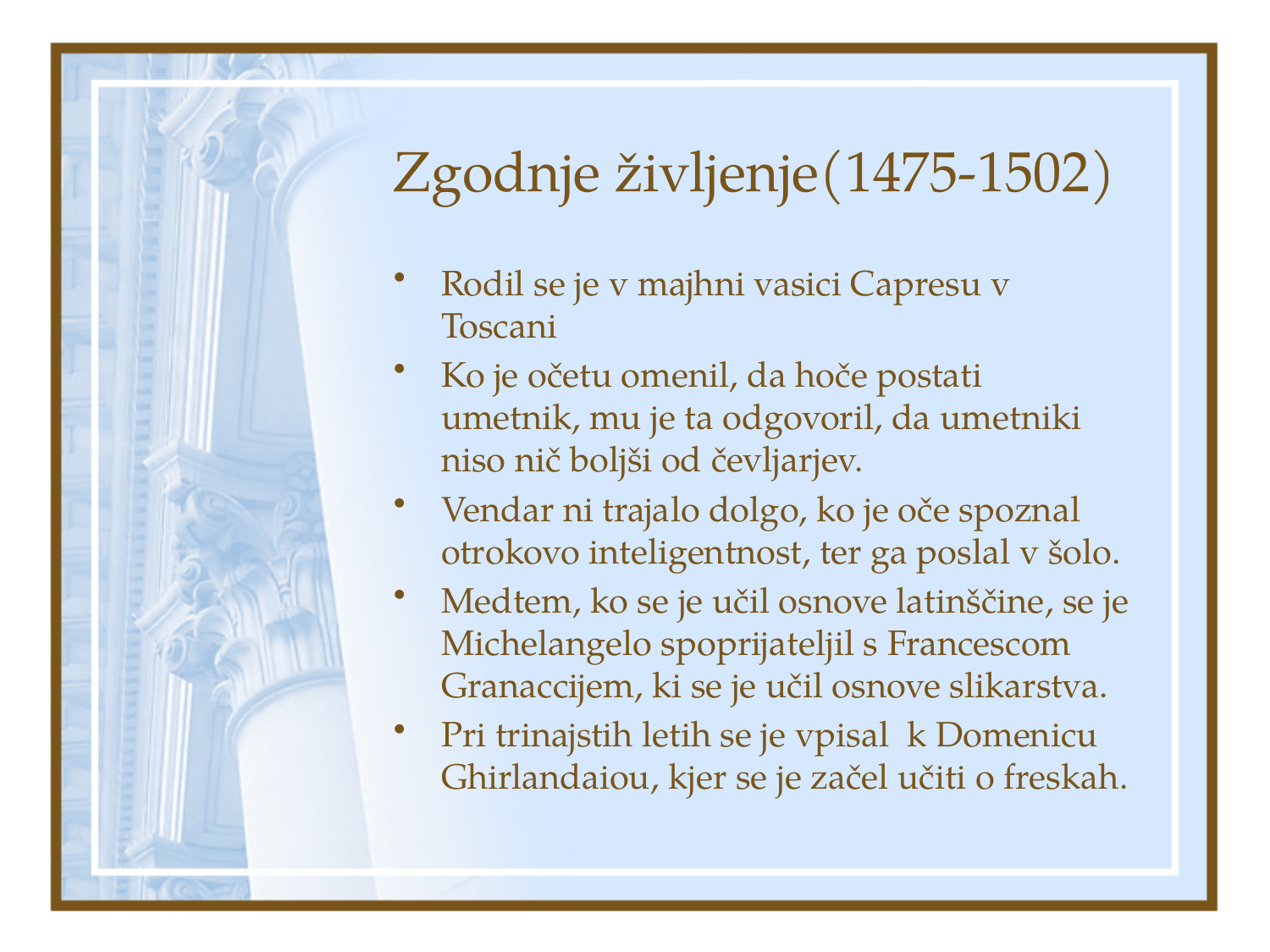

# Zgodnje življenje(1475-1502)
Rodil se je v majhni vasici Capresu v Toscani
Ko je očetu omenil, da hoče postati umetnik, mu je ta odgovoril, da umetniki niso nič boljši od čevljarjev.
Vendar ni trajalo dolgo, ko je oče spoznal otrokovo inteligentnost, ter ga poslal v šolo.
Medtem, ko se je učil osnove latinščine, se je Michelangelo spoprijateljil s Francescom Granaccijem, ki se je učil osnove slikarstva.
Pri trinajstih letih se je vpisal  k Domenicu Ghirlandaiou, kjer se je začel učiti o freskah.